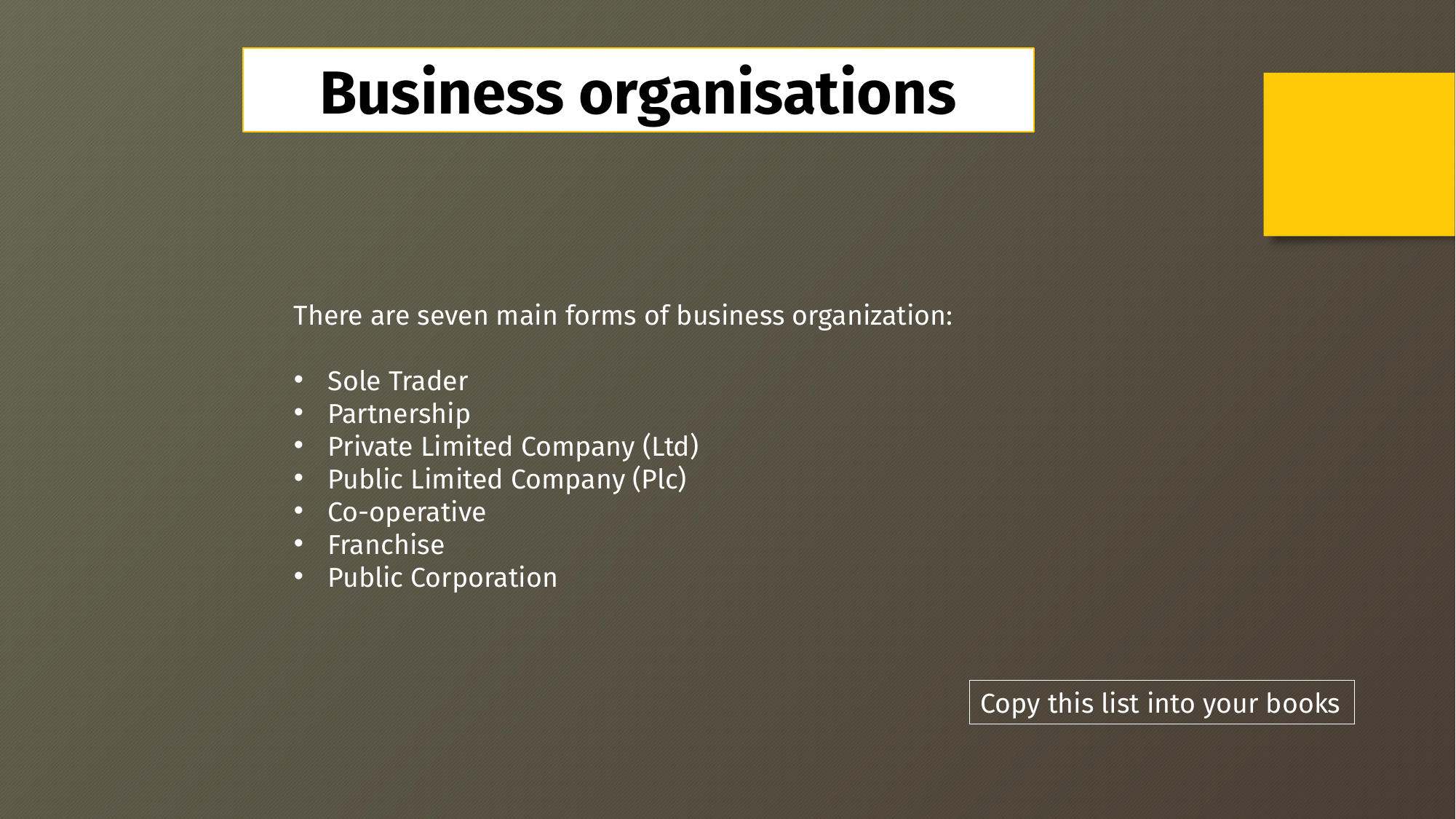

Business organisations
There are seven main forms of business organization:

Sole Trader
Partnership
Private Limited Company (Ltd)
Public Limited Company (Plc)
Co-operative
Franchise
Public Corporation
Copy this list into your books